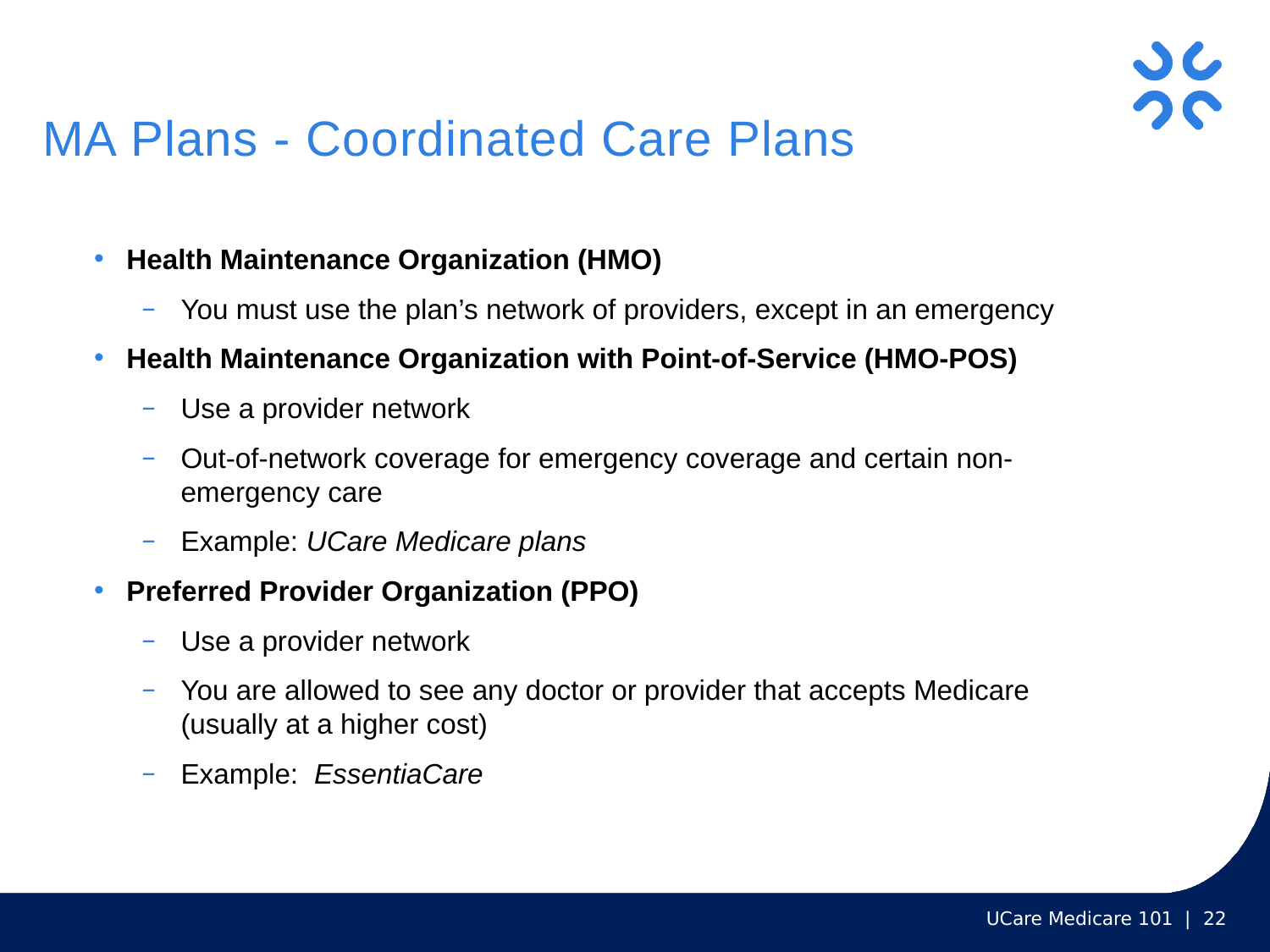

# MA Plans - Coordinated Care Plans
Health Maintenance Organization (HMO)
You must use the plan’s network of providers, except in an emergency
Health Maintenance Organization with Point-of-Service (HMO-POS)
Use a provider network
Out-of-network coverage for emergency coverage and certain non-emergency care
Example: UCare Medicare plans
Preferred Provider Organization (PPO)
Use a provider network
You are allowed to see any doctor or provider that accepts Medicare (usually at a higher cost)
Example:  EssentiaCare

UCare Medicare 101  |  22